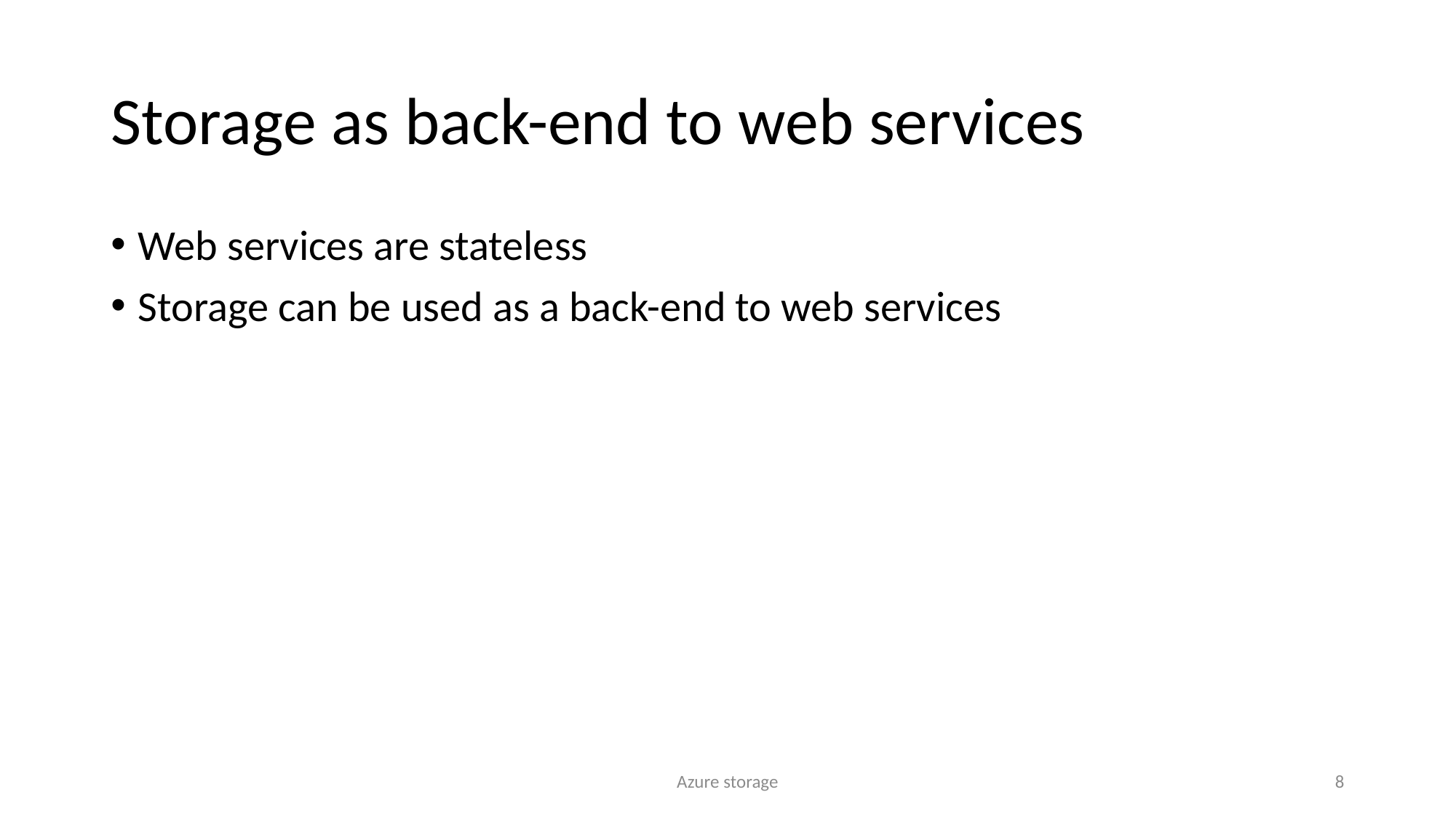

# Storage as back-end to web services
Web services are stateless
Storage can be used as a back-end to web services
Azure storage
8